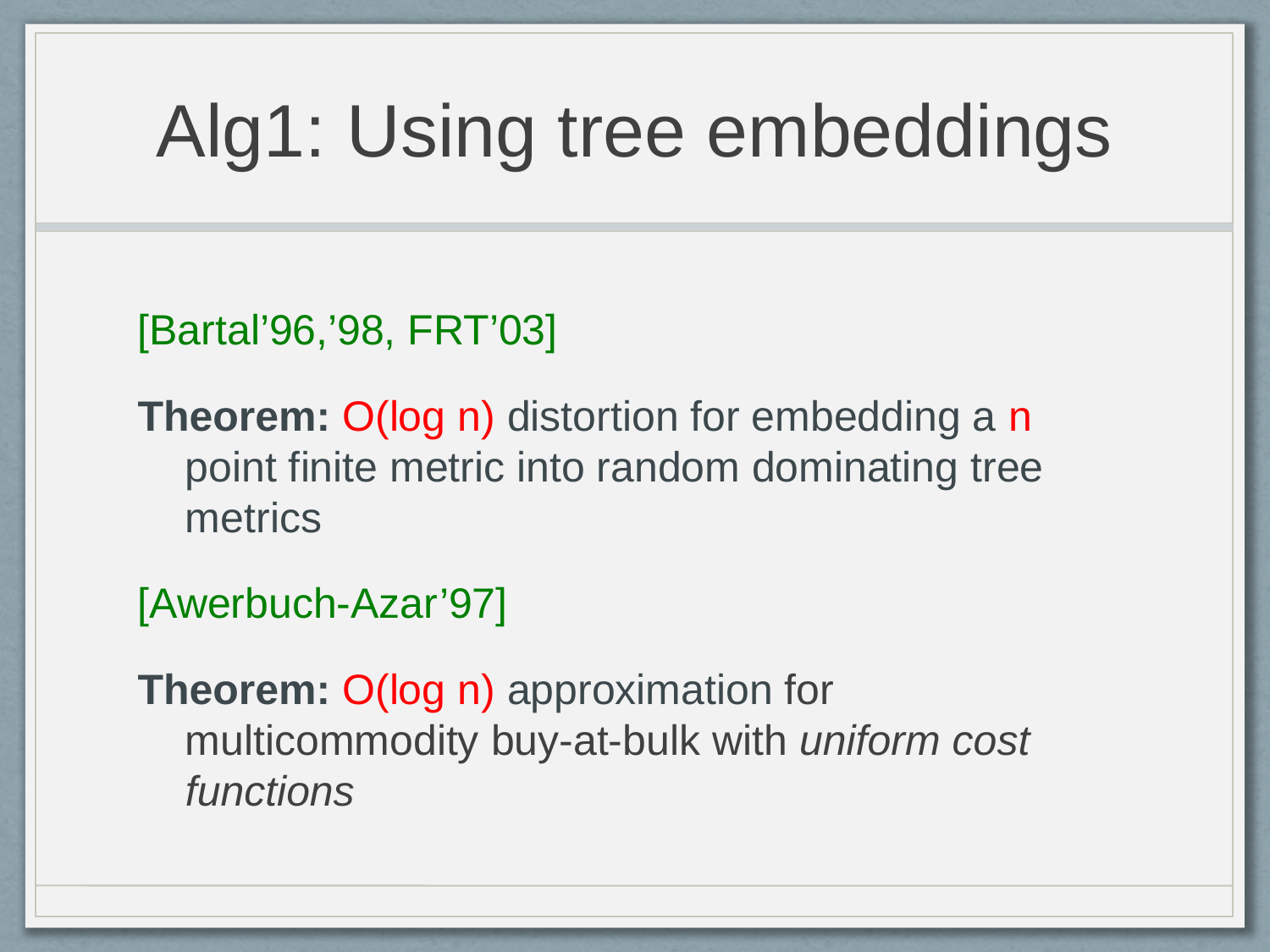

# Alg1: Using tree embeddings
[Bartal’96,’98, FRT’03]
Theorem: O(log n) distortion for embedding a n point finite metric into random dominating tree metrics
[Awerbuch-Azar’97]
Theorem: O(log n) approximation for multicommodity buy-at-bulk with uniform cost functions